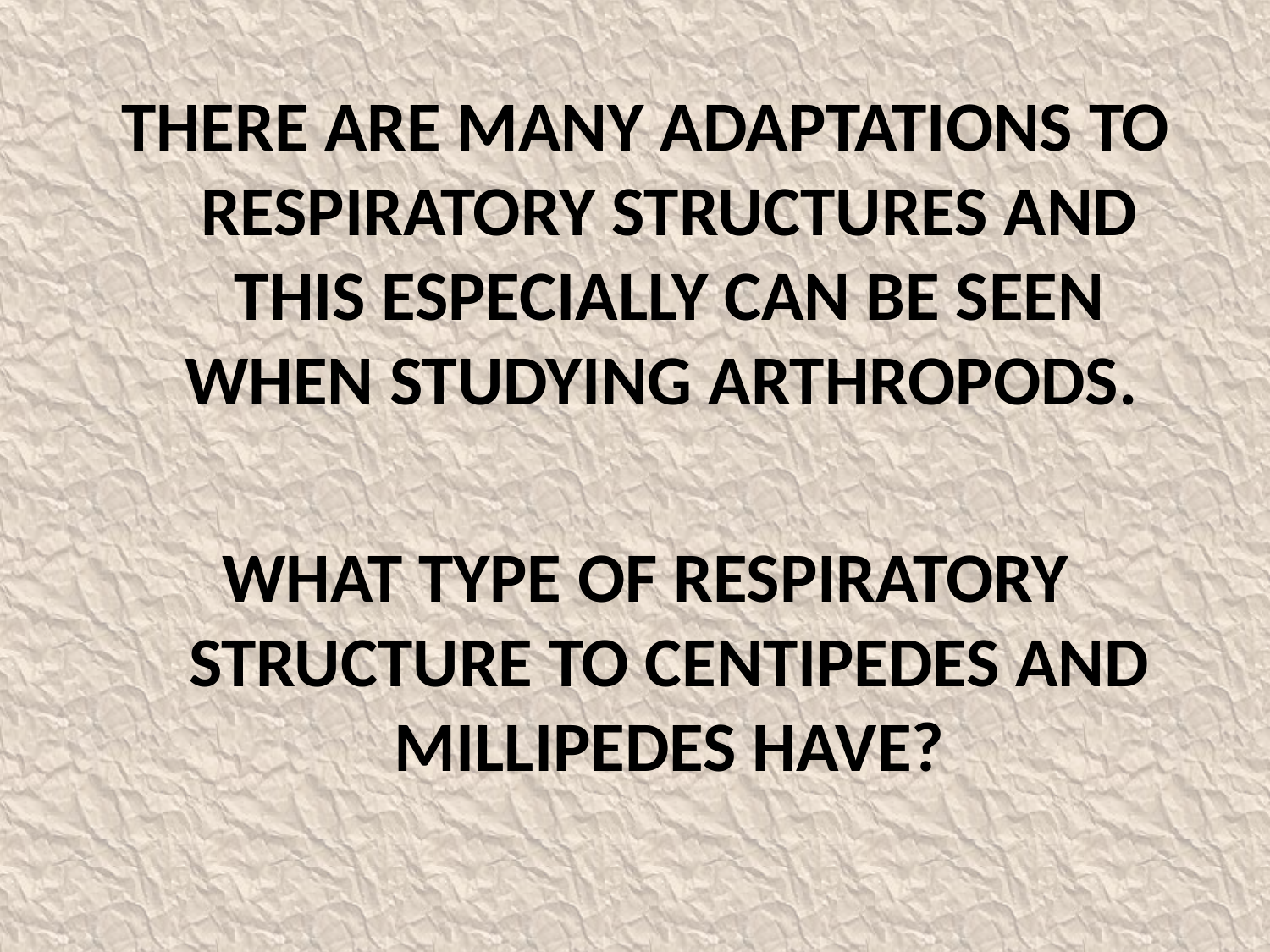

There are many adaptations to respiratory structures and this especially can be seen when studying Arthropods.

What type of respiratory structure to centipedes and millipedes have?